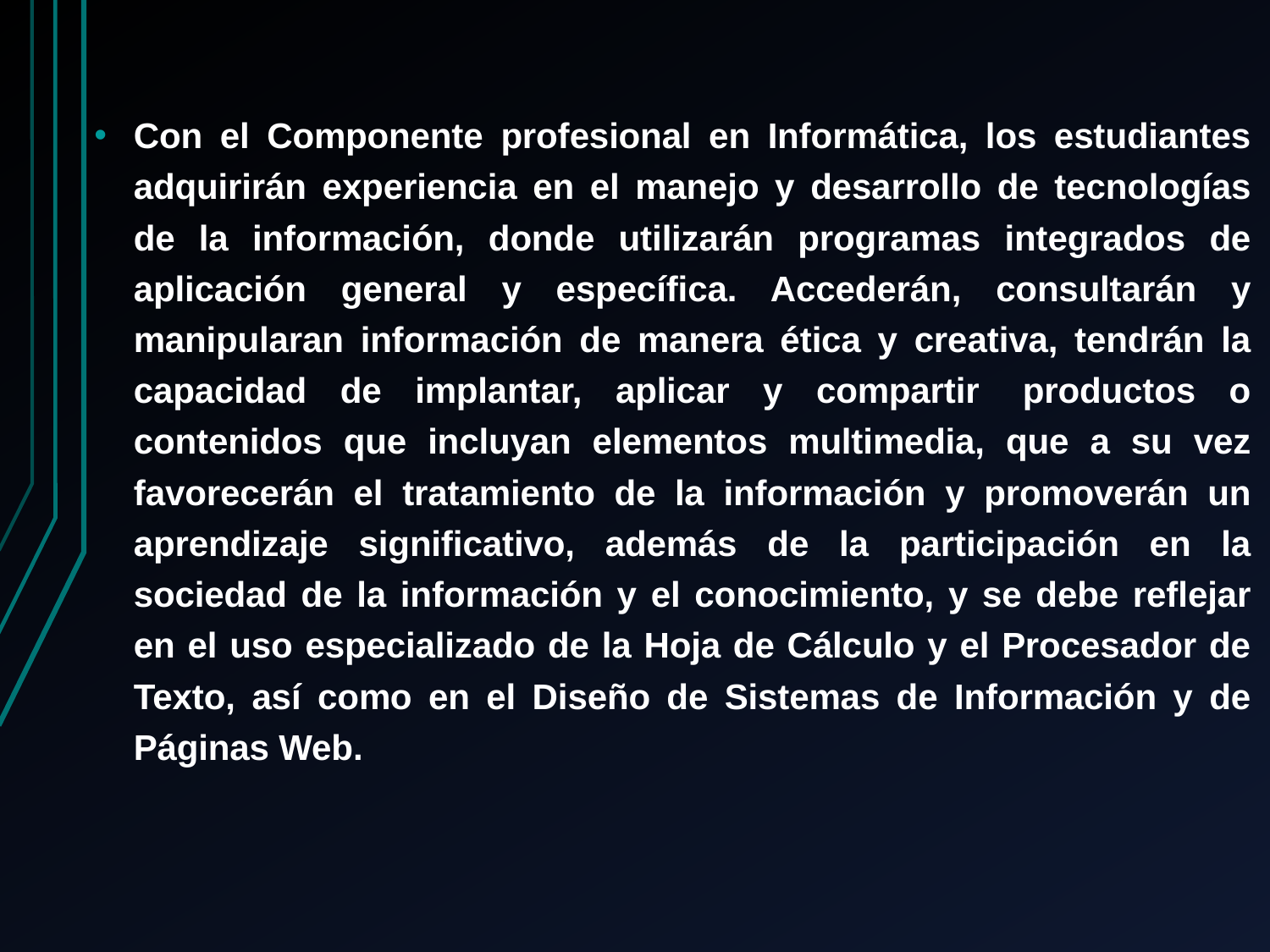

Con el Componente profesional en Informática, los estudiantes adquirirán experiencia en el manejo y desarrollo de tecnologías de la información, donde utilizarán programas integrados de aplicación general y específica. Accederán, consultarán y manipularan información de manera ética y creativa, tendrán la capacidad de implantar, aplicar y compartir  productos o contenidos que incluyan elementos multimedia, que a su vez favorecerán el tratamiento de la información y promoverán un aprendizaje significativo, además de la participación en la sociedad de la información y el conocimiento, y se debe reflejar en el uso especializado de la Hoja de Cálculo y el Procesador de Texto, así como en el Diseño de Sistemas de Información y de Páginas Web.